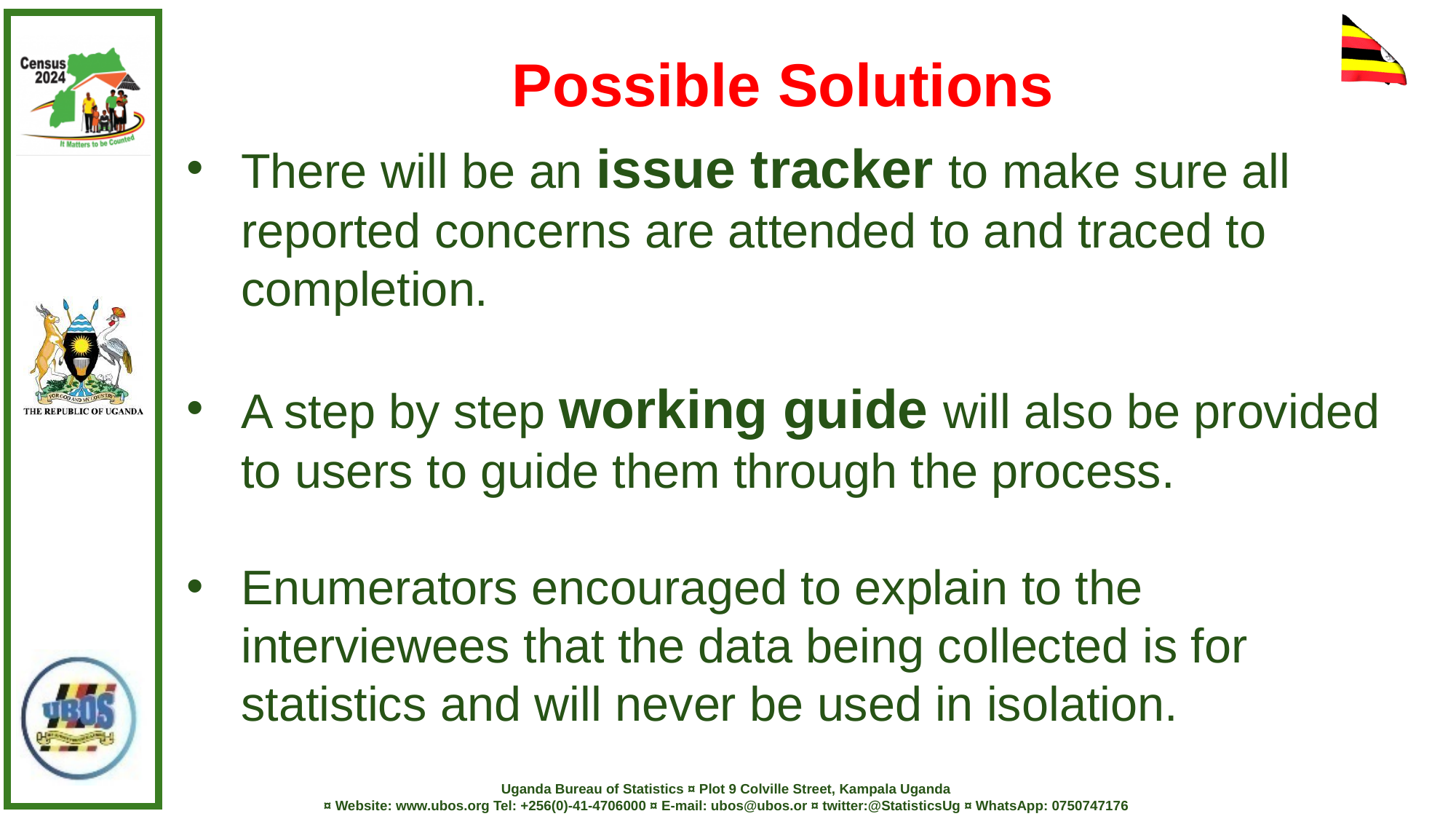

Possible Solutions
There will be an issue tracker to make sure all reported concerns are attended to and traced to completion.

A step by step working guide will also be provided to users to guide them through the process.

Enumerators encouraged to explain to the interviewees that the data being collected is for statistics and will never be used in isolation.